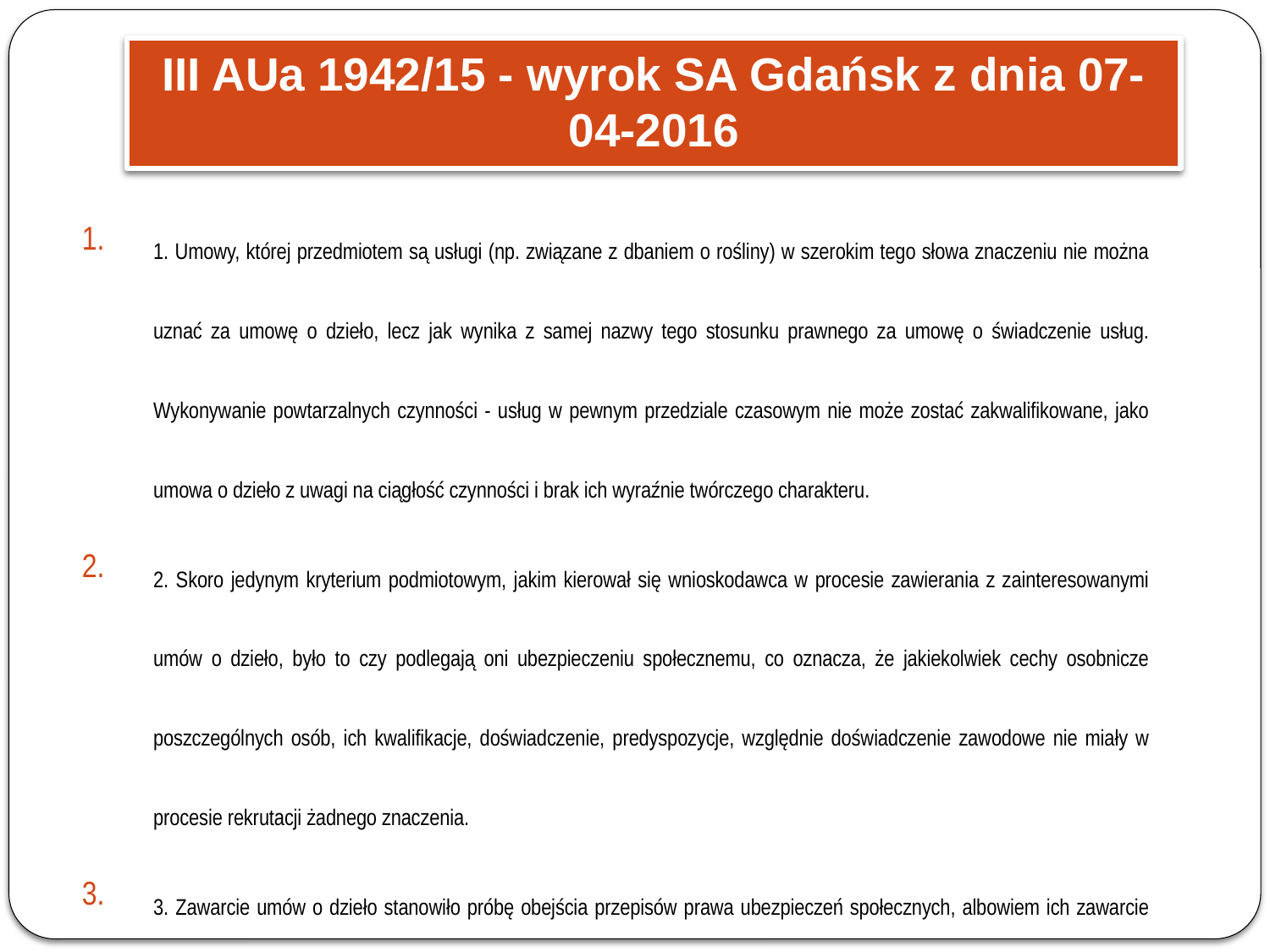

III AUa 1942/15 - wyrok SA Gdańsk z dnia 07-04-2016
1. Umowy, której przedmiotem są usługi (np. związane z dbaniem o rośliny) w szerokim tego słowa znaczeniu nie można uznać za umowę o dzieło, lecz jak wynika z samej nazwy tego stosunku prawnego za umowę o świadczenie usług. Wykonywanie powtarzalnych czynności - usług w pewnym przedziale czasowym nie może zostać zakwalifikowane, jako umowa o dzieło z uwagi na ciągłość czynności i brak ich wyraźnie twórczego charakteru.
2. Skoro jedynym kryterium podmiotowym, jakim kierował się wnioskodawca w procesie zawierania z zainteresowanymi umów o dzieło, było to czy podlegają oni ubezpieczeniu społecznemu, co oznacza, że jakiekolwiek cechy osobnicze poszczególnych osób, ich kwalifikacje, doświadczenie, predyspozycje, względnie doświadczenie zawodowe nie miały w procesie rekrutacji żadnego znaczenia.
3. Zawarcie umów o dzieło stanowiło próbę obejścia przepisów prawa ubezpieczeń społecznych, albowiem ich zawarcie nie wynikało wcale z chęci spełnienia ich przesłanek, a jedynie zmniejszenia kosztów prowadzenia działalności gospodarczej poprzez uniknięcie obowiązków ubezpieczeniowych.